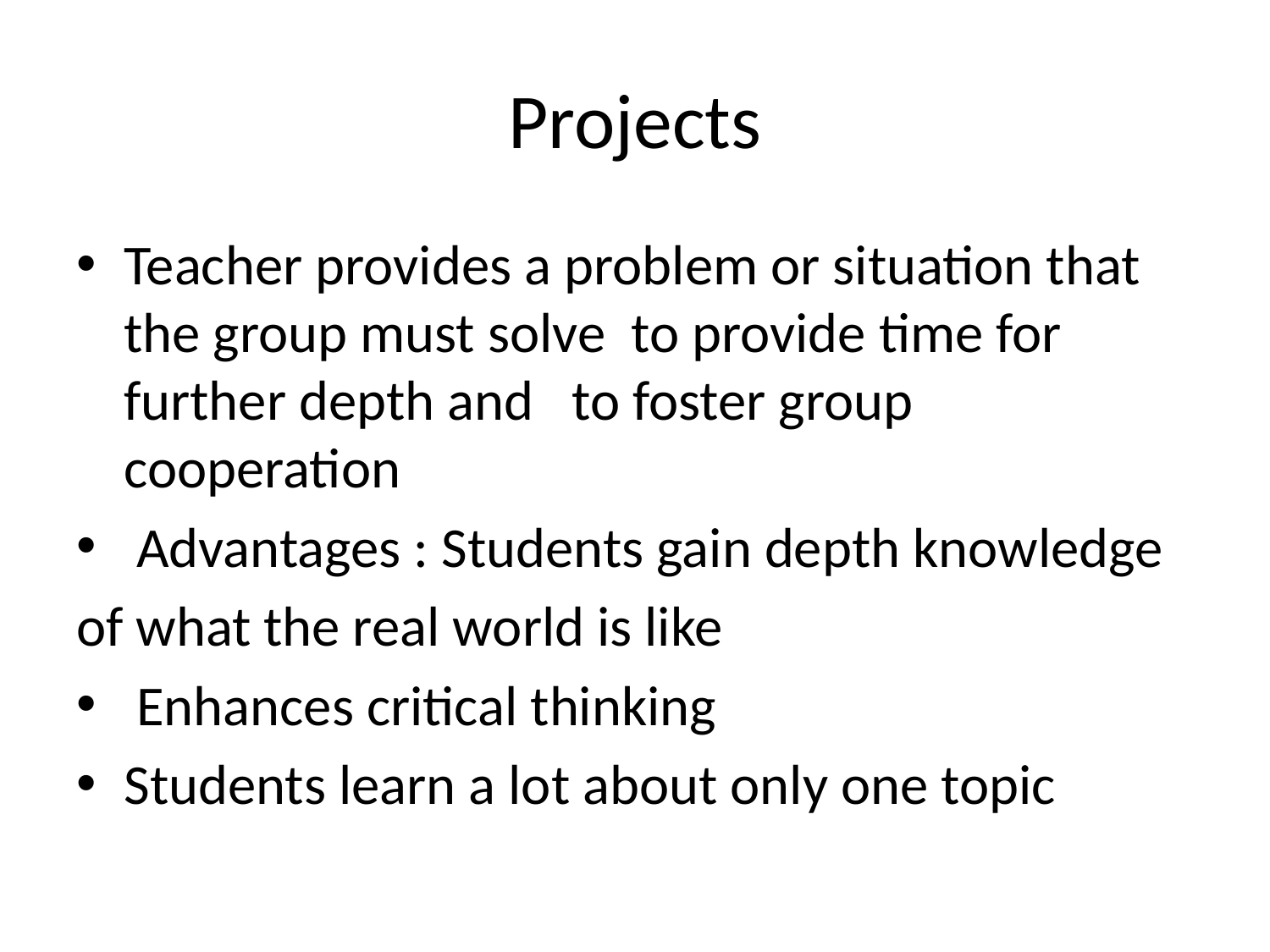

# Projects
Teacher provides a problem or situation that the group must solve  to provide time for further depth and   to foster group cooperation
 Advantages : Students gain depth knowledge
of what the real world is like
 Enhances critical thinking
Students learn a lot about only one topic